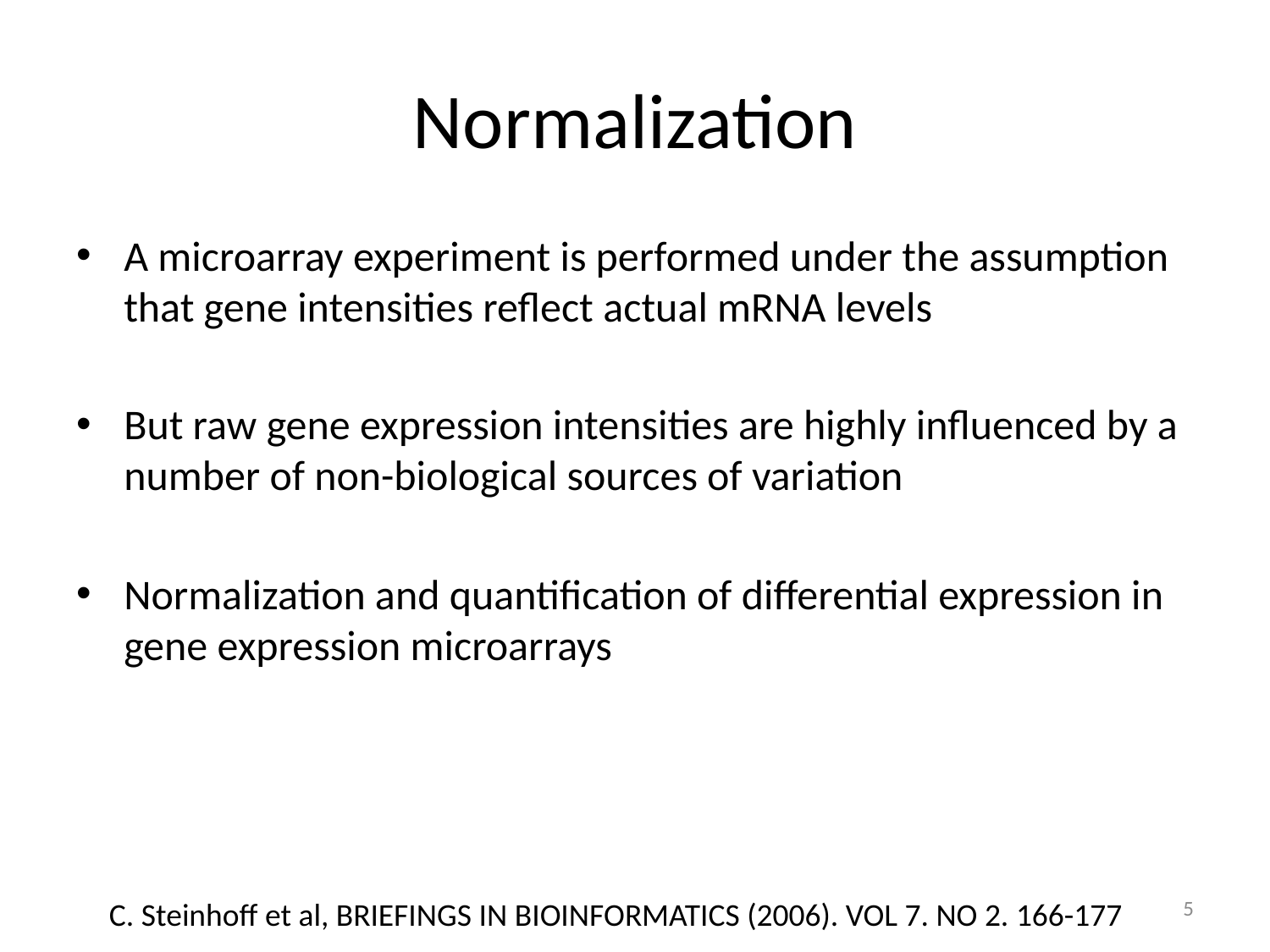

# Normalization
A microarray experiment is performed under the assumption that gene intensities reflect actual mRNA levels

But raw gene expression intensities are highly influenced by a number of non-biological sources of variation

Normalization and quantification of differential expression in gene expression microarrays
5
C. Steinhoff et al, BRIEFINGS IN BIOINFORMATICS (2006). VOL 7. NO 2. 166-177